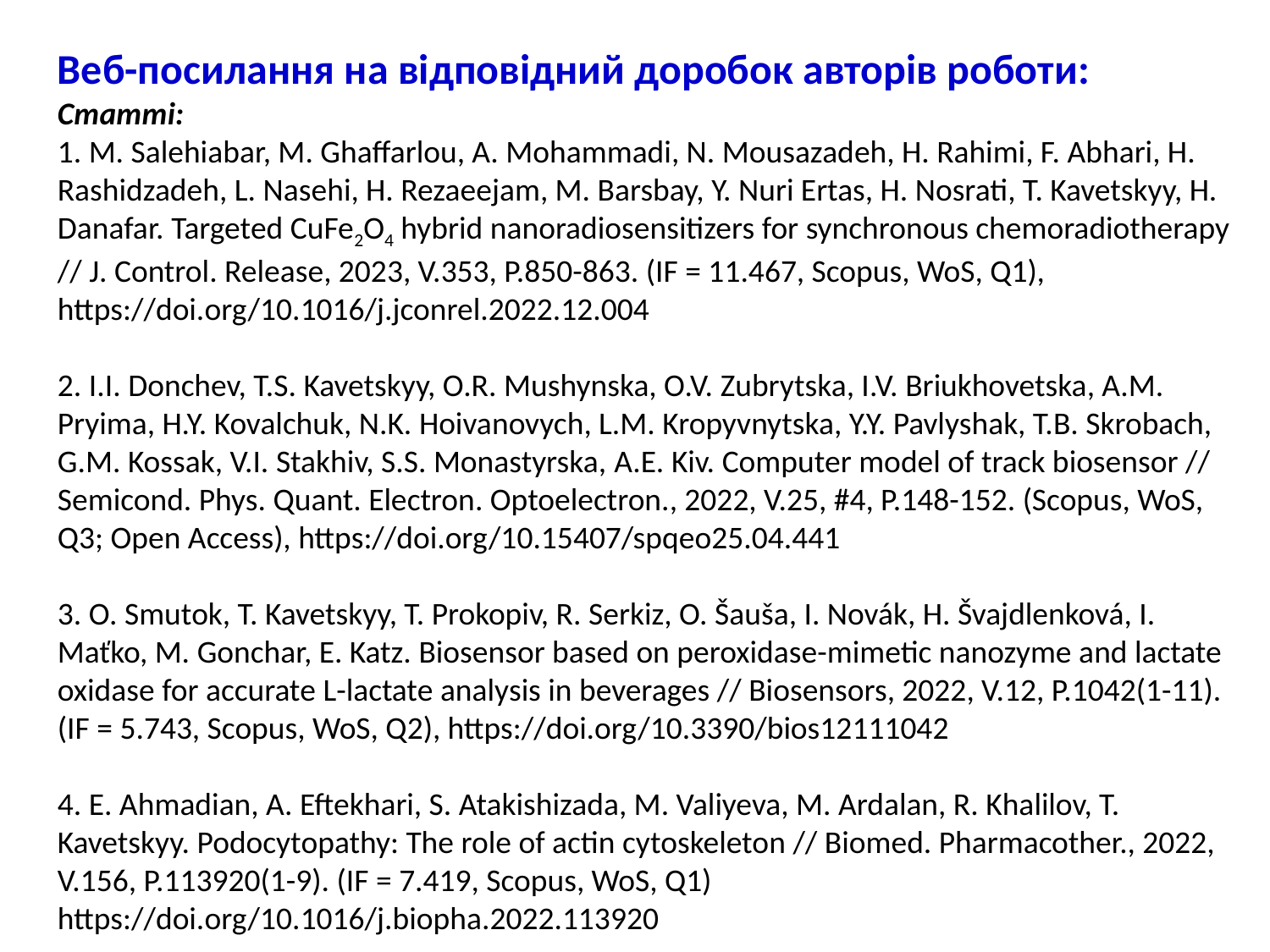

Веб-посилання на відповідний доробок авторів роботи:
Статті:
1. M. Salehiabar, M. Ghaffarlou, A. Mohammadi, N. Mousazadeh, H. Rahimi, F. Abhari, H. Rashidzadeh, L. Nasehi, H. Rezaeejam, M. Barsbay, Y. Nuri Ertas, H. Nosrati, T. Kavetskyy, H. Danafar. Targeted CuFe2O4 hybrid nanoradiosensitizers for synchronous chemoradiotherapy // J. Control. Release, 2023, V.353, P.850-863. (IF = 11.467, Scopus, WoS, Q1), https://doi.org/10.1016/j.jconrel.2022.12.004

2. I.I. Donchev, T.S. Kavetskyy, O.R. Mushynska, O.V. Zubrytska, I.V. Briukhovetska, A.M. Pryima, H.Y. Kovalchuk, N.K. Hoivanovych, L.M. Kropyvnytska, Y.Y. Pavlyshak, T.B. Skrobach, G.M. Kossak, V.I. Stakhiv, S.S. Monastyrska, А.E. Kiv. Computer model of track biosensor // Semicond. Phys. Quant. Electron. Optoelectron., 2022, V.25, #4, P.148-152. (Scopus, WoS, Q3; Open Access), https://doi.org/10.15407/spqeo25.04.441

3. O. Smutok, T. Kavetskyy, T. Prokopiv, R. Serkiz, O. Šauša, I. Novák, H. Švajdlenková, I. Maťko, M. Gonchar, E. Katz. Biosensor based on peroxidase-mimetic nanozyme and lactate oxidase for accurate L-lactate analysis in beverages // Biosensors, 2022, V.12, P.1042(1-11). (IF = 5.743, Scopus, WoS, Q2), https://doi.org/10.3390/bios12111042

4. E. Ahmadian, A. Eftekhari, S. Atakishizada, M. Valiyeva, M. Ardalan, R. Khalilov, T. Kavetskyy. Podocytopathy: The role of actin cytoskeleton // Biomed. Pharmacother., 2022, V.156, P.113920(1-9). (IF = 7.419, Scopus, WoS, Q1) https://doi.org/10.1016/j.biopha.2022.113920